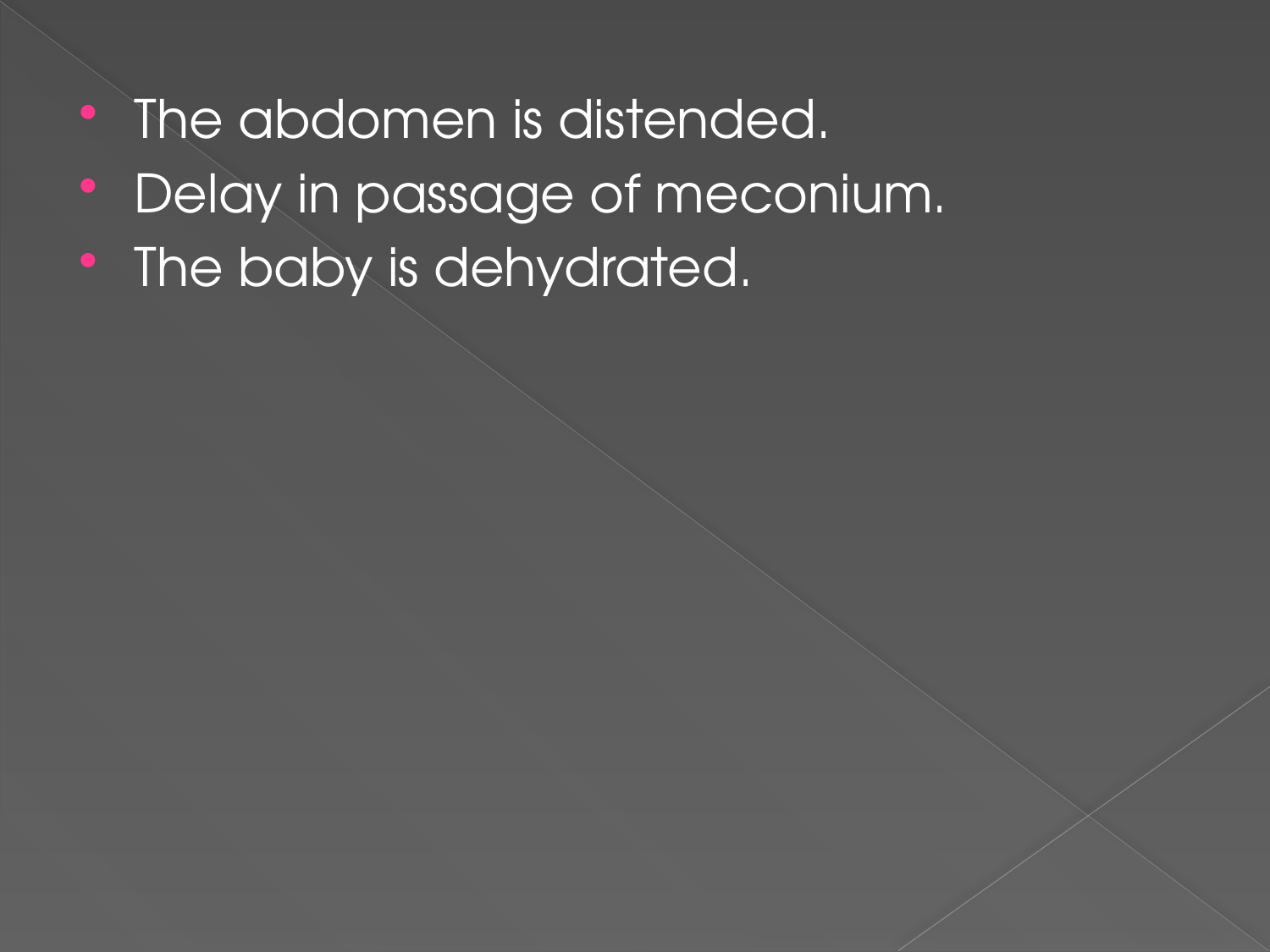

#
The abdomen is distended.
Delay in passage of meconium.
The baby is dehydrated.